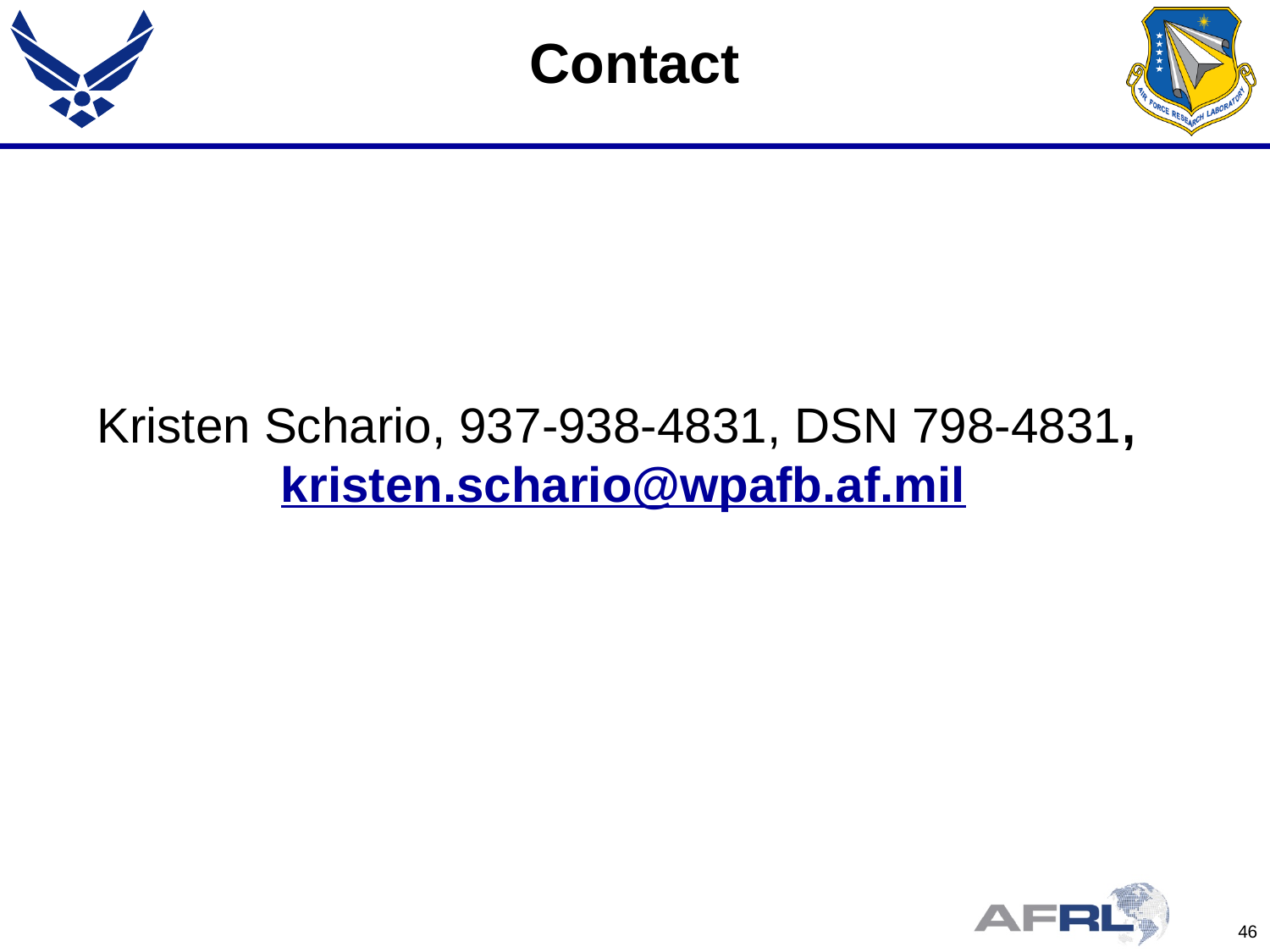

# Contact

Kristen Schario, 937-938-4831, DSN 798-4831, kristen.schario@wpafb.af.mil